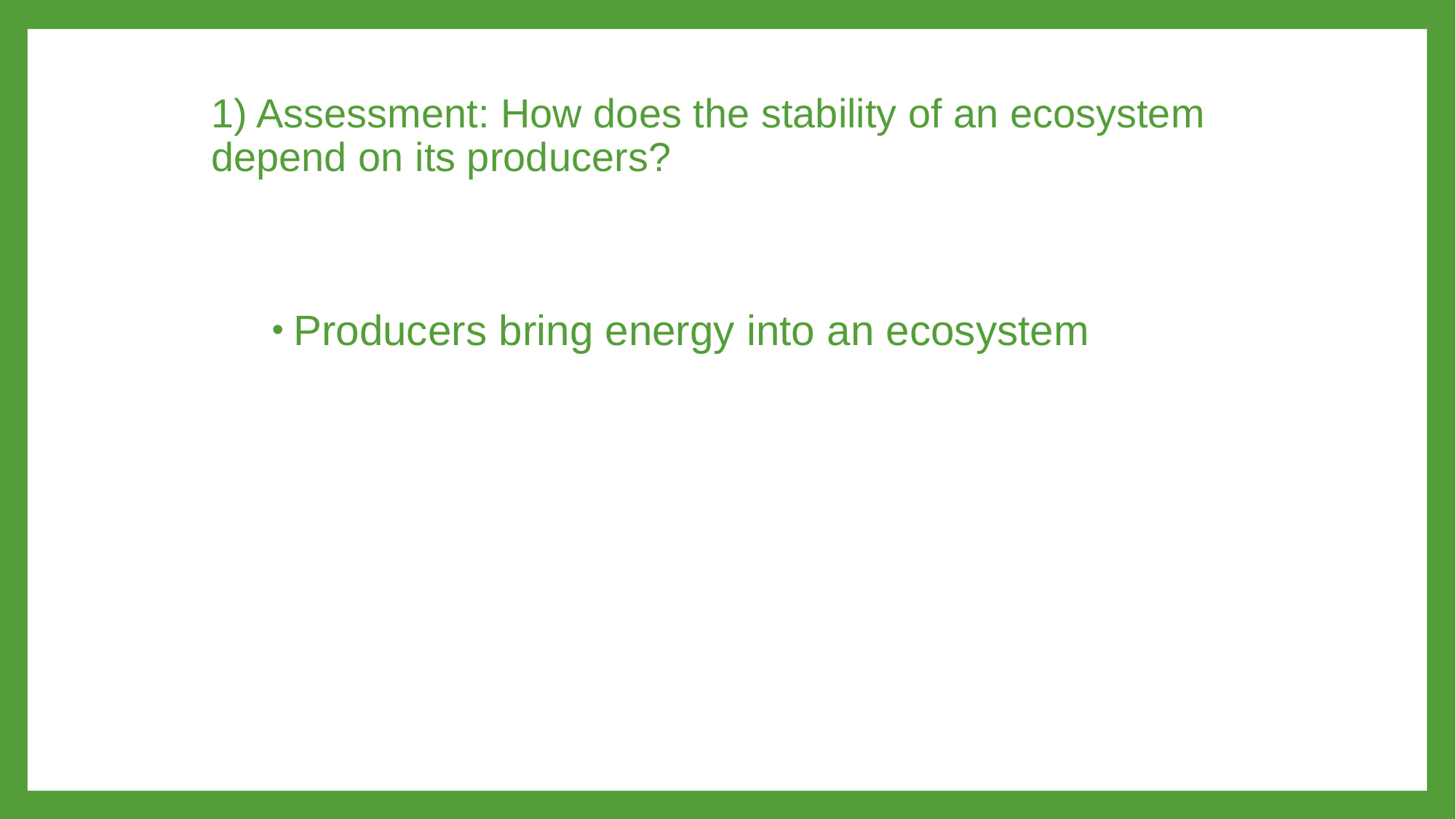

# 1) Assessment: How does the stability of an ecosystem  depend on its producers?
Producers bring energy into an ecosystem